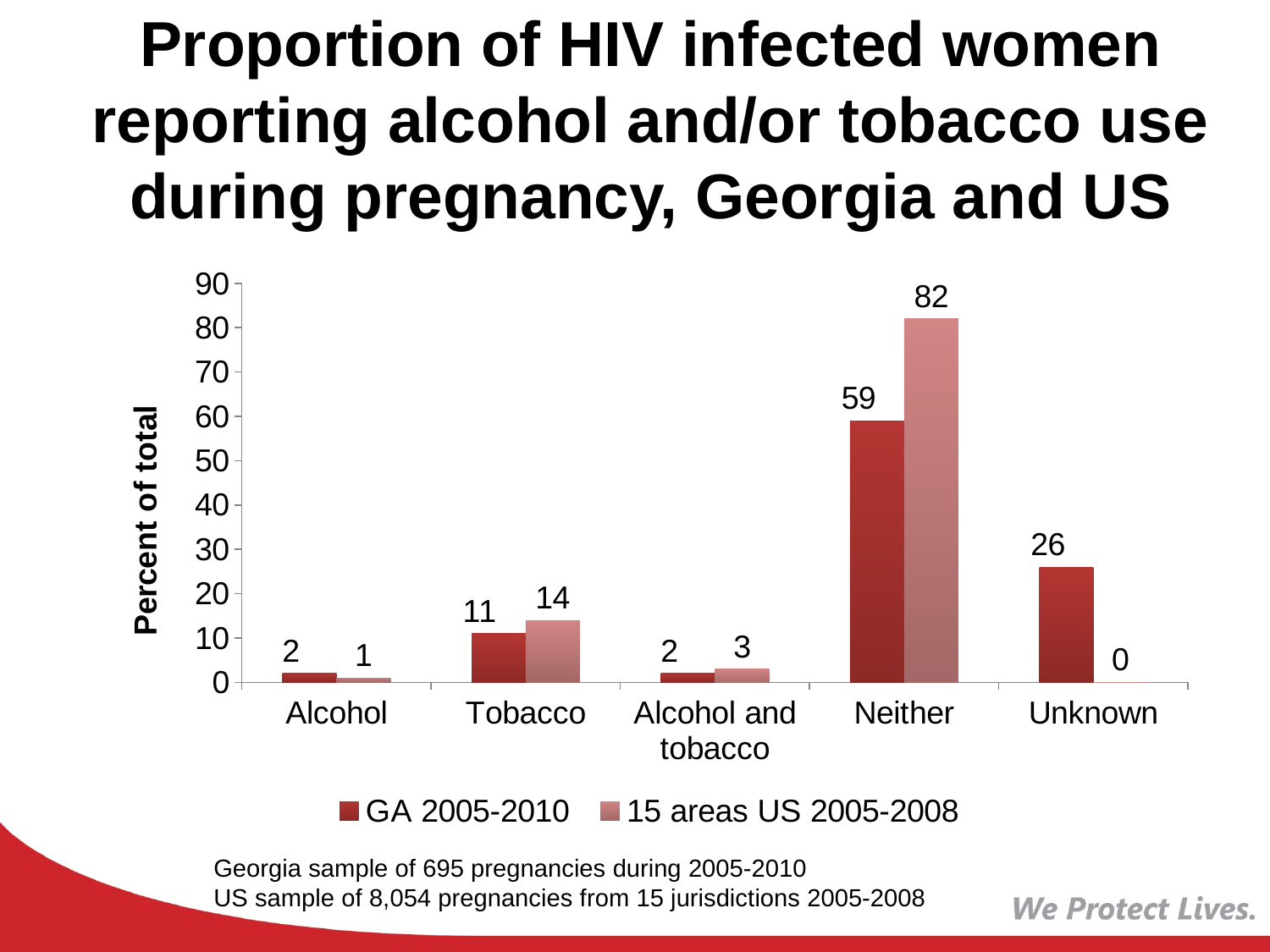

# Proportion of HIV infected women reporting alcohol and/or tobacco use during pregnancy, Georgia and US

### Chart

| Category | GA 2005-2010 | 15 areas US 2005-2008 |
|---|---|---|
| Alcohol | 2.0 | 1.0 |
| Tobacco | 11.0 | 14.0 |
| Alcohol and tobacco | 2.0 | 3.0 |
| Neither | 59.0 | 82.0 |
| Unknown | 26.0 | 0.0 |
Georgia sample of 695 pregnancies during 2005-2010
US sample of 8,054 pregnancies from 15 jurisdictions 2005-2008